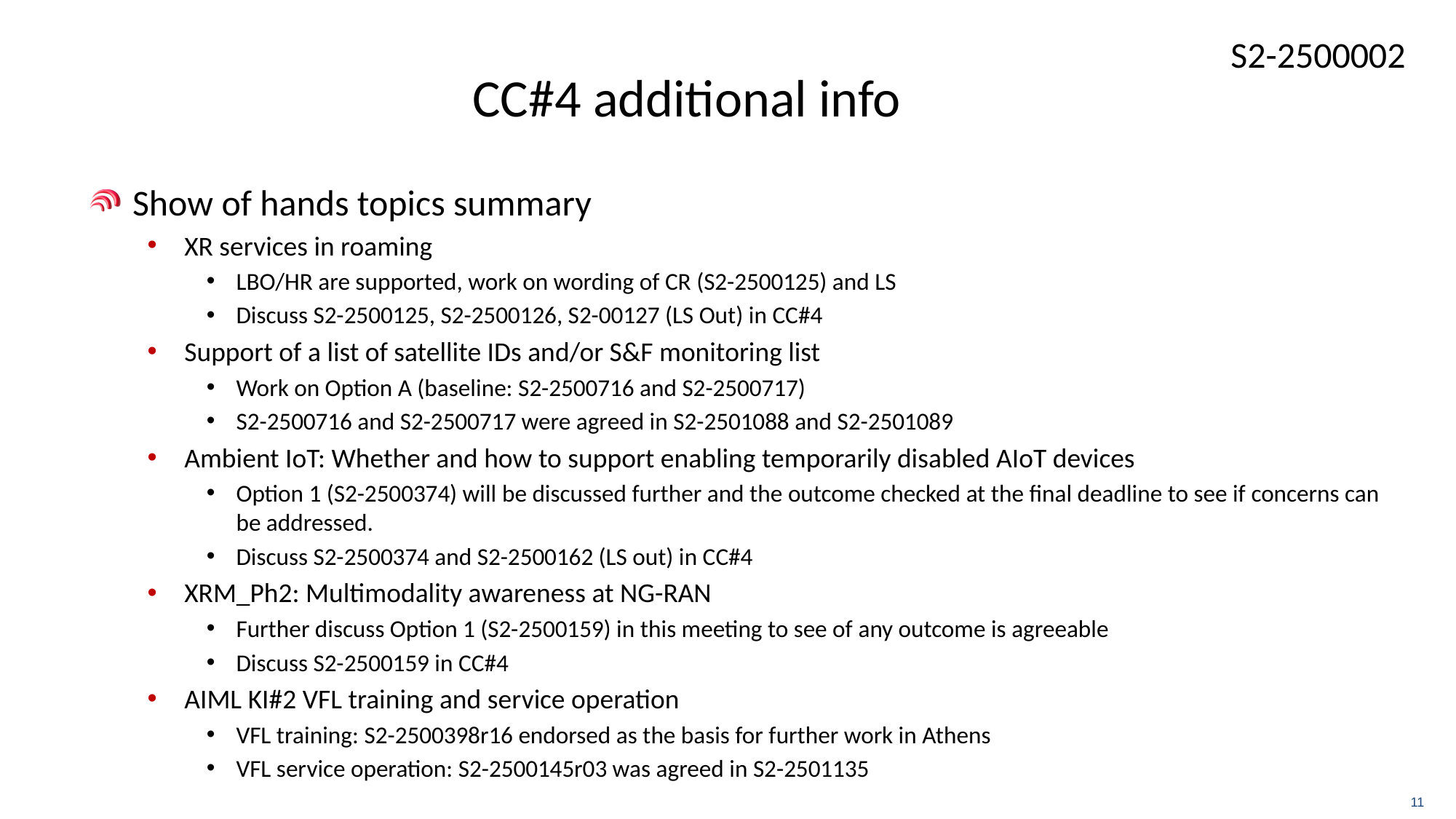

# CC#4 additional info
Show of hands topics summary
XR services in roaming
LBO/HR are supported, work on wording of CR (S2-2500125) and LS
Discuss S2-2500125, S2-2500126, S2-00127 (LS Out) in CC#4
Support of a list of satellite IDs and/or S&F monitoring list
Work on Option A (baseline: S2-2500716 and S2-2500717)
S2-2500716 and S2-2500717 were agreed in S2-2501088 and S2-2501089
Ambient IoT: Whether and how to support enabling temporarily disabled AIoT devices
Option 1 (S2-2500374) will be discussed further and the outcome checked at the final deadline to see if concerns can be addressed.
Discuss S2-2500374 and S2-2500162 (LS out) in CC#4
XRM_Ph2: Multimodality awareness at NG-RAN
Further discuss Option 1 (S2-2500159) in this meeting to see of any outcome is agreeable
Discuss S2-2500159 in CC#4
AIML KI#2 VFL training and service operation
VFL training: S2-2500398r16 endorsed as the basis for further work in Athens
VFL service operation: S2-2500145r03 was agreed in S2-2501135